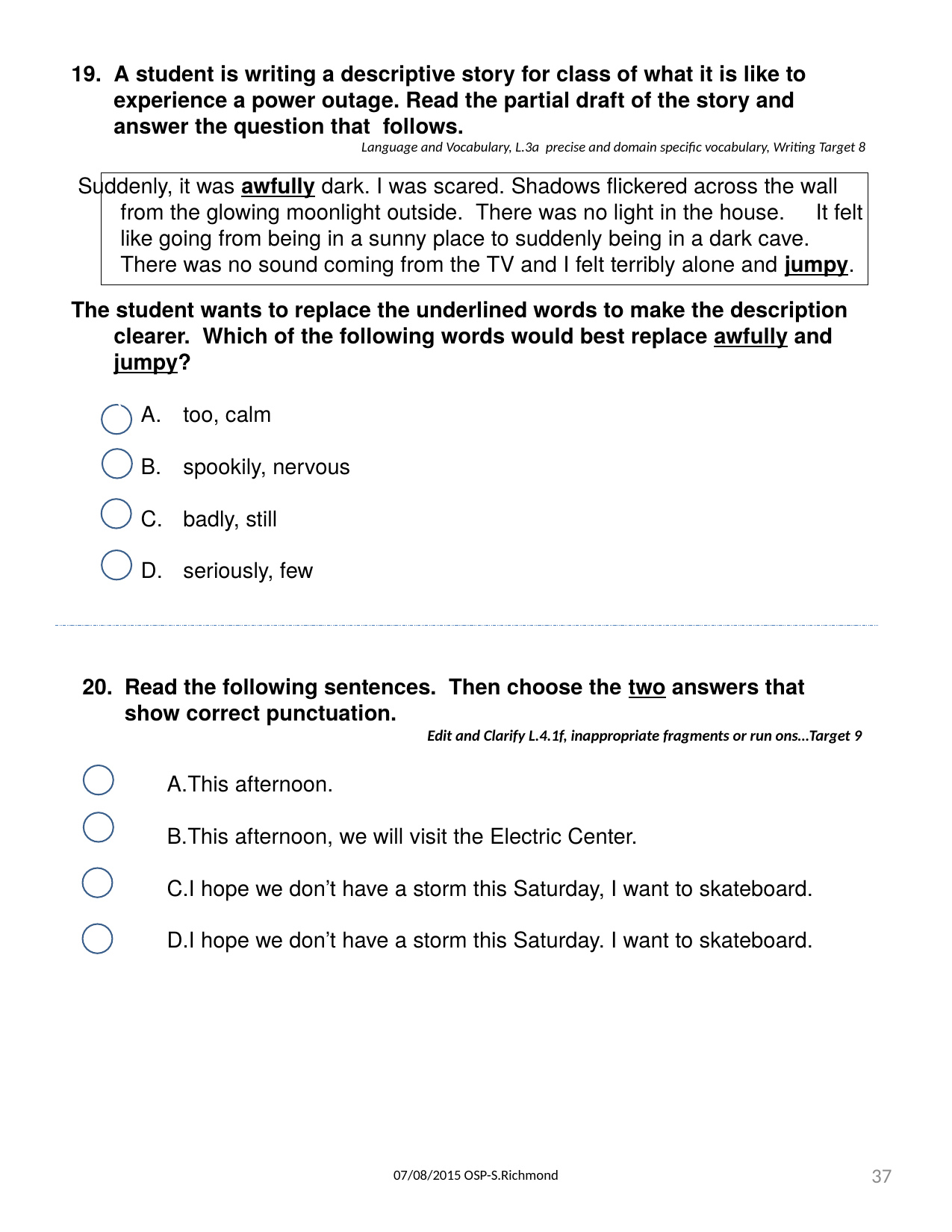

19.  A student is writing a descriptive story for class of what it is like to experience a power outage. Read the partial draft of the story and answer the question that  follows.
Language and Vocabulary, L.3a  precise and domain specific vocabulary, Writing Target 8

Suddenly, it was awfully dark. I was scared. Shadows flickered across the wall from the glowing moonlight outside.  There was no light in the house.     It felt like going from being in a sunny place to suddenly being in a dark cave. There was no sound coming from the TV and I felt terribly alone and jumpy.

The student wants to replace the underlined words to make the description clearer.  Which of the following words would best replace awfully and jumpy?

too, calm

spookily, nervous

badly, still

seriously, few

\		`

Read the following sentences.  Then choose the two answers that show correct punctuation.
Edit and Clarify L.4.1f, inappropriate fragments or run ons…Target 9

This afternoon.

This afternoon, we will visit the Electric Center.

I hope we don’t have a storm this Saturday, I want to skateboard.

I hope we don’t have a storm this Saturday. I want to skateboard.

\		`

37